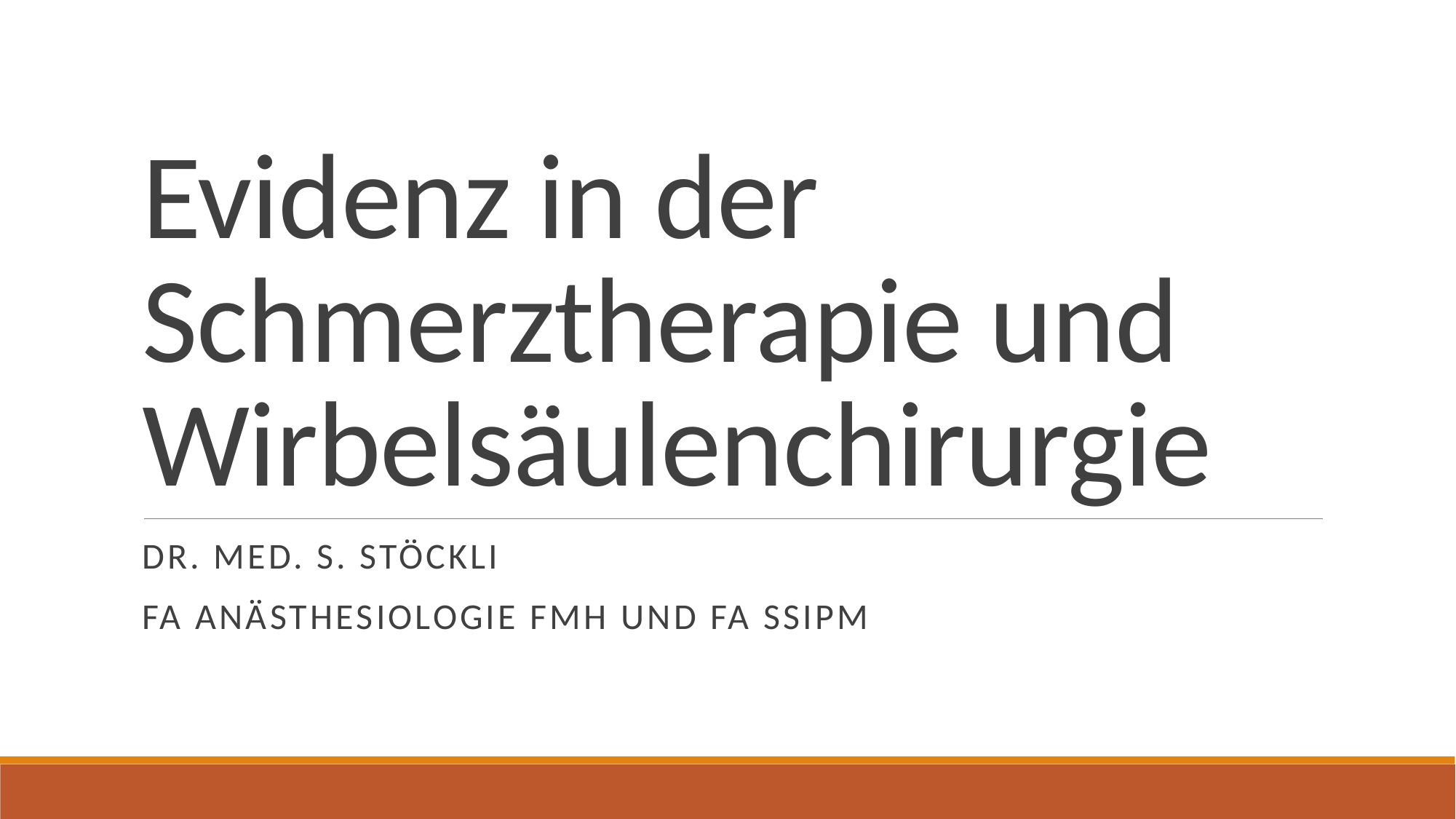

# Evidenz in der Schmerztherapie und Wirbelsäulenchirurgie
Dr. med. S. Stöckli
FA Anästhesiologie FMH und FA SSIPM